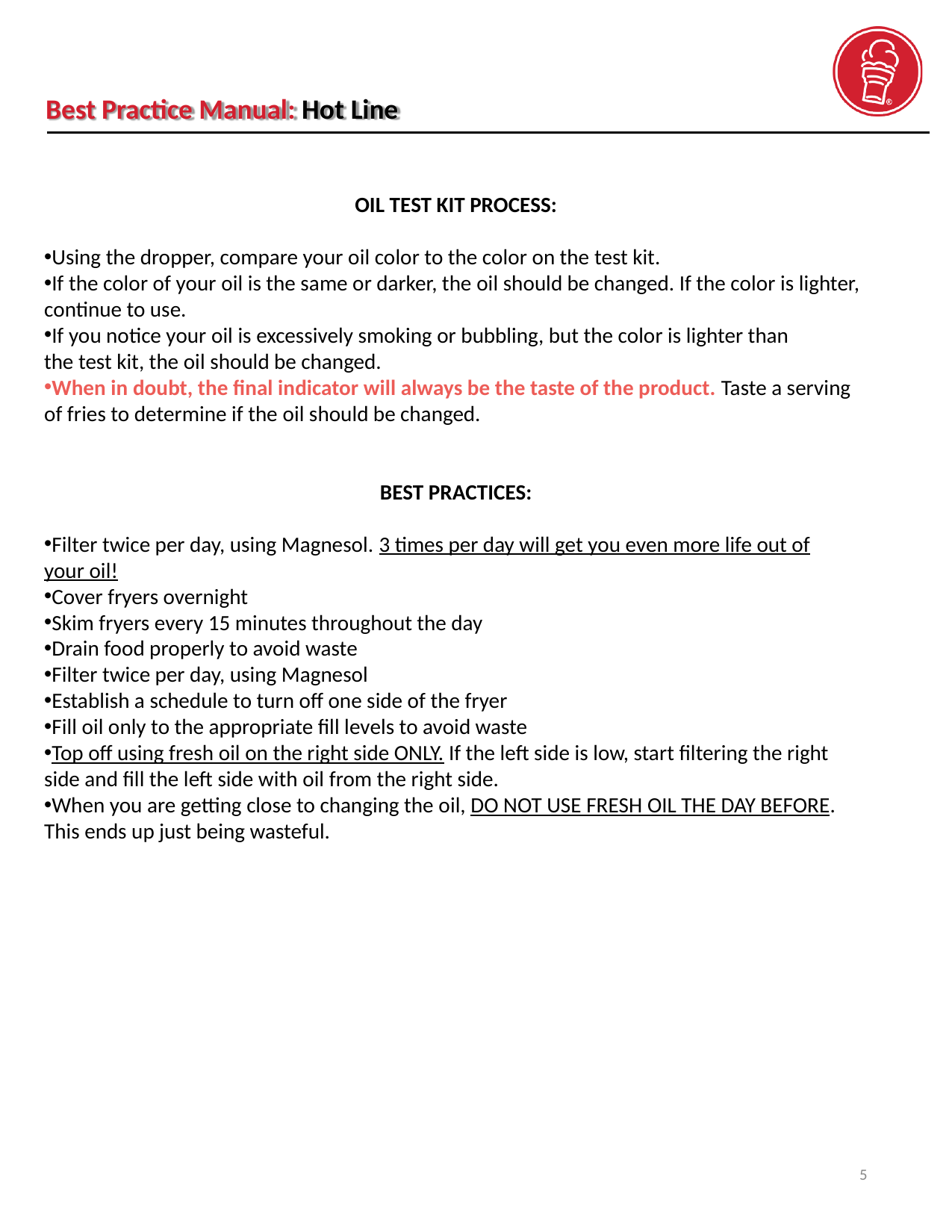

Best Practice Manual: Hot Line

OIL TEST KIT PROCESS:

Using the dropper, compare your oil color to the color on the test kit.
If the color of your oil is the same or darker, the oil should be changed. If the color is lighter, continue to use.
If you notice your oil is excessively smoking or bubbling, but the color is lighter than the test kit, the oil should be changed.
When in doubt, the final indicator will always be the taste of the product. Taste a serving of fries to determine if the oil should be changed.

BEST PRACTICES:

Filter twice per day, using Magnesol. 3 times per day will get you even more life out of your oil!
Cover fryers overnight
Skim fryers every 15 minutes throughout the day
Drain food properly to avoid waste
Filter twice per day, using Magnesol
Establish a schedule to turn off one side of the fryer
Fill oil only to the appropriate fill levels to avoid waste
Top off using fresh oil on the right side ONLY. If the left side is low, start filtering the right side and fill the left side with oil from the right side.
When you are getting close to changing the oil, DO NOT USE FRESH OIL THE DAY BEFORE. This ends up just being wasteful.

5